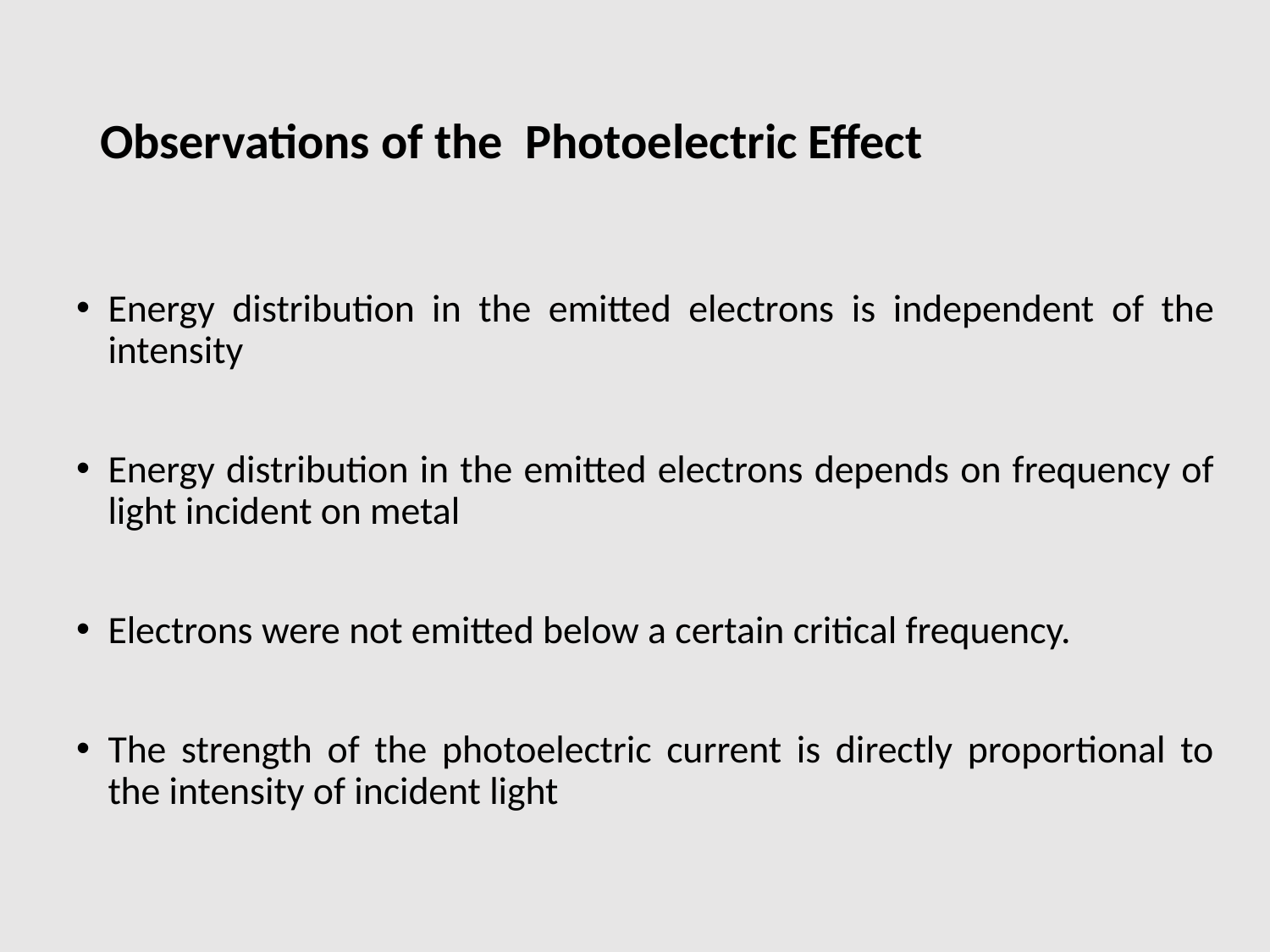

# Observations of the  Photoelectric Effect

Energy distribution in the emitted electrons is independent of the intensity

Energy distribution in the emitted electrons depends on frequency of light incident on metal

Electrons were not emitted below a certain critical frequency.

The strength of the photoelectric current is directly proportional to the intensity of incident light